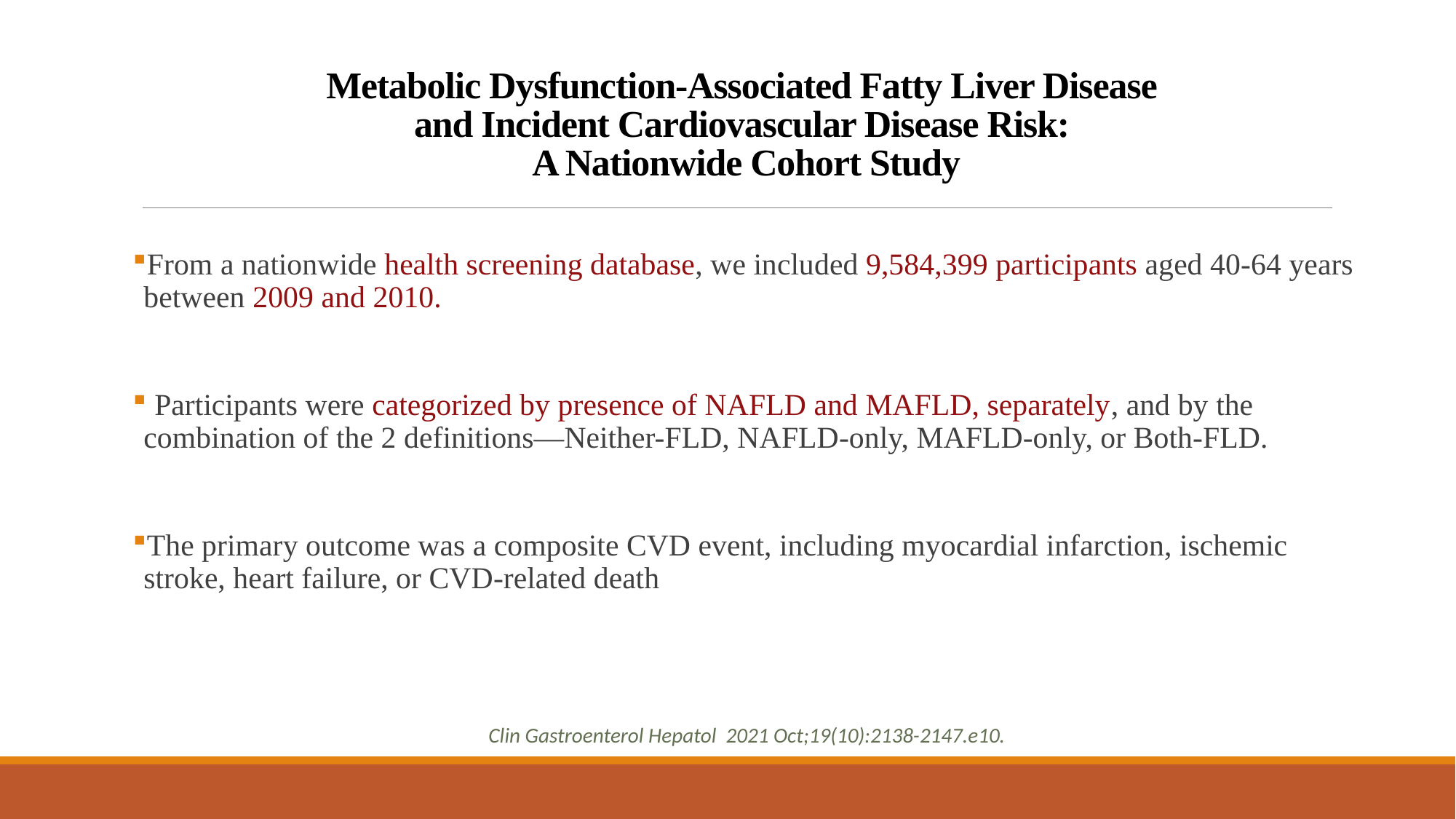

# Metabolic Dysfunction-Associated Fatty Liver Disease and Incident Cardiovascular Disease Risk: A Nationwide Cohort Study
From a nationwide health screening database, we included 9,584,399 participants aged 40-64 years between 2009 and 2010.

 Participants were categorized by presence of NAFLD and MAFLD, separately, and by the combination of the 2 definitions—Neither-FLD, NAFLD-only, MAFLD-only, or Both-FLD.

The primary outcome was a composite CVD event, including myocardial infarction, ischemic stroke, heart failure, or CVD-related death
Clin Gastroenterol Hepatol  2021 Oct;19(10):2138-2147.e10.